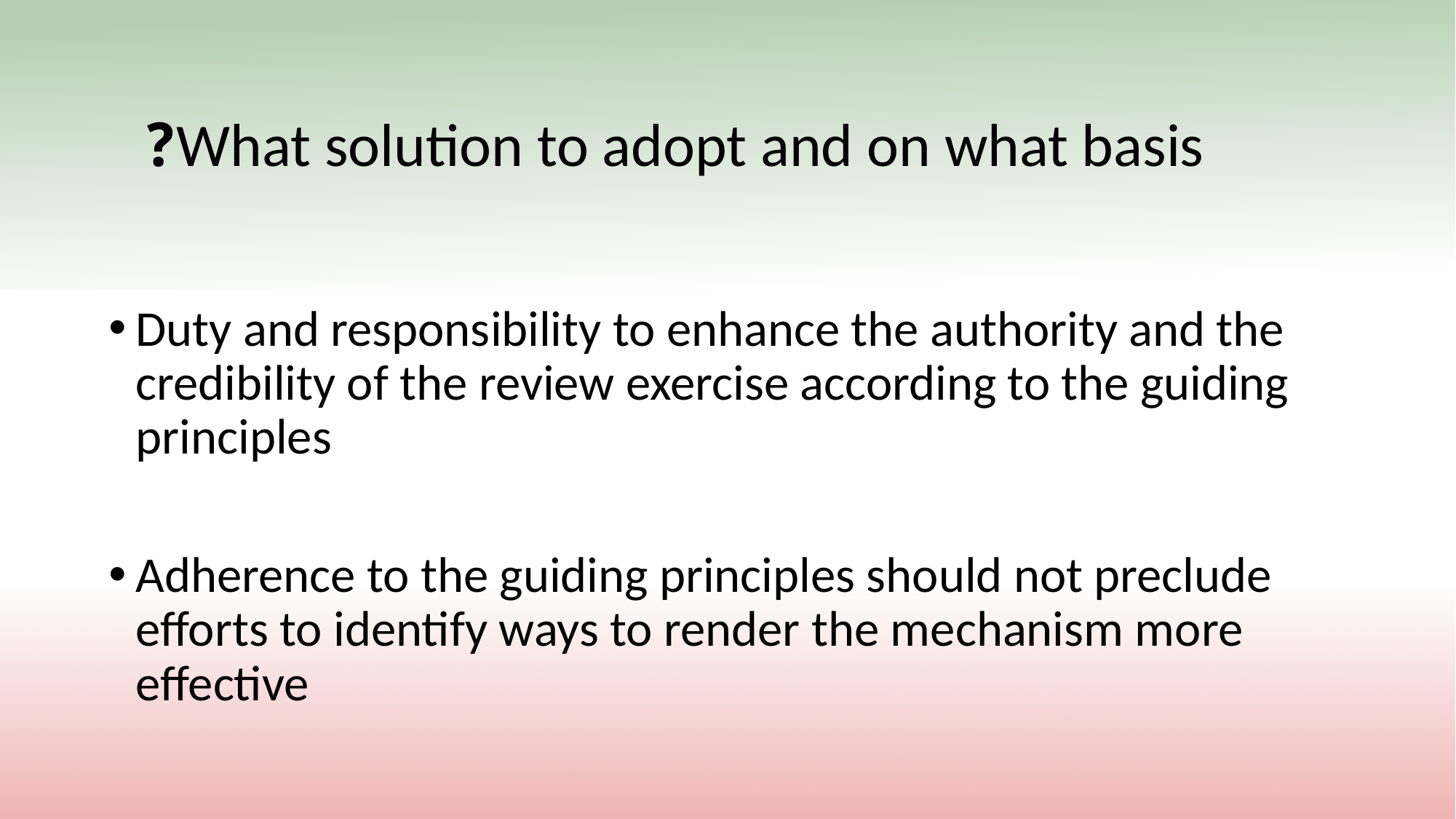

# What solution to adopt and on what basis?

Duty and responsibility to enhance the authority and the credibility of the review exercise according to the guiding principles

Adherence to the guiding principles should not preclude efforts to identify ways to render the mechanism more effective